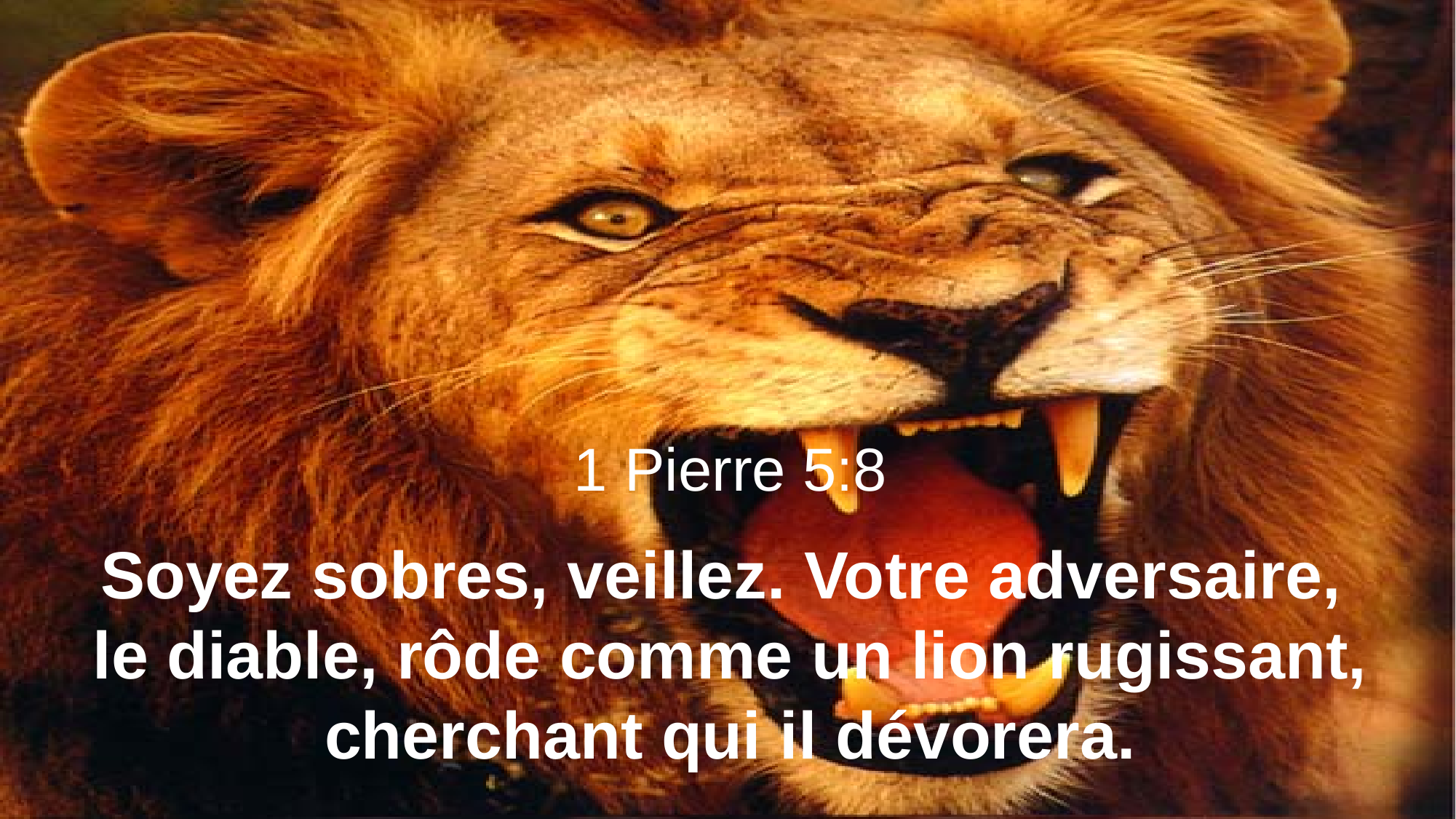

1 Pierre 5:8

Soyez sobres, veillez. Votre adversaire,
le diable, rôde comme un lion rugissant, cherchant qui il dévorera.